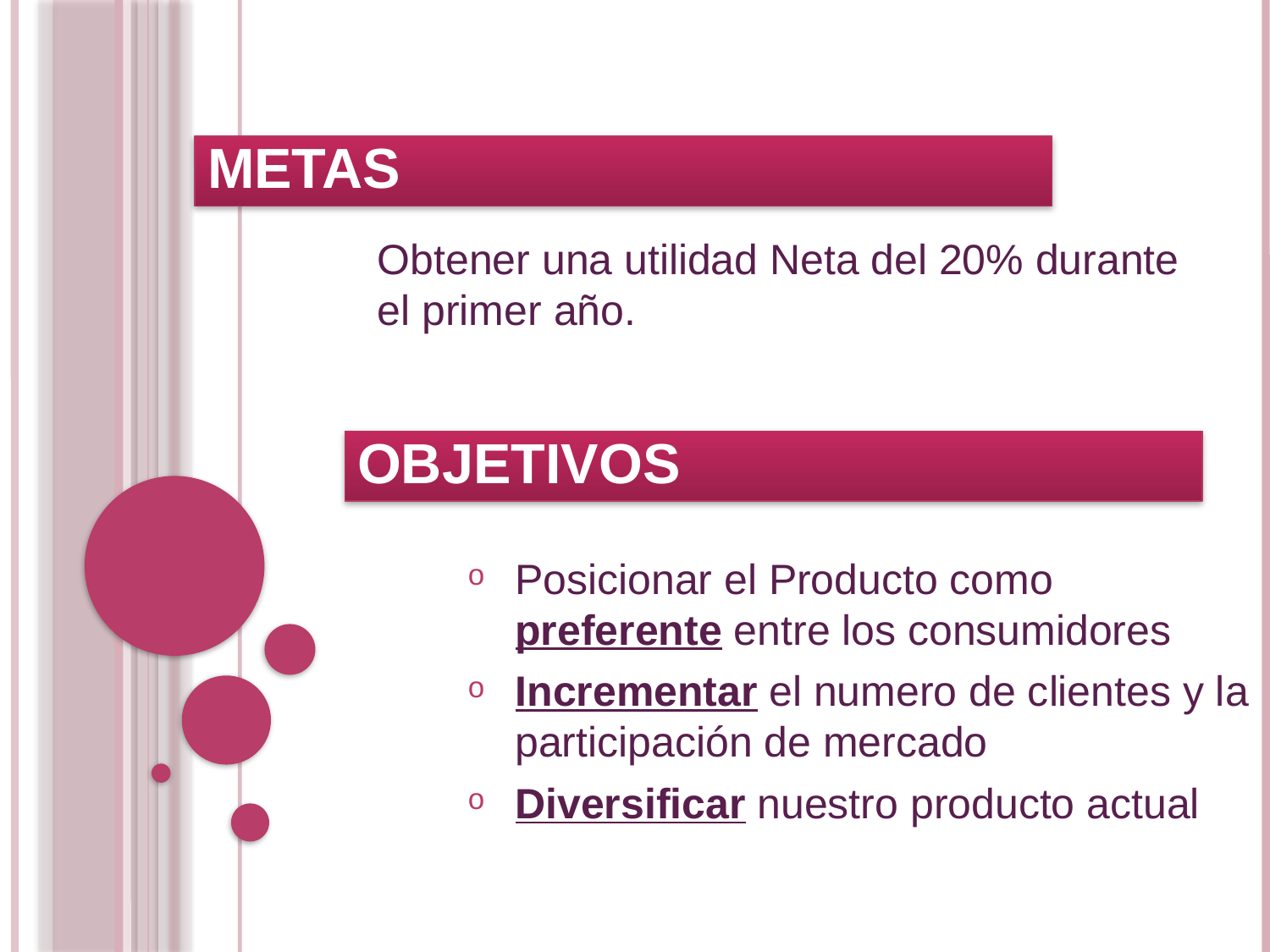

# Metas
Obtener una utilidad Neta del 20% durante el primer año.

Objetivos
Posicionar el Producto como             preferente entre los consumidores
Incrementar el numero de clientes y la participación de mercado
Diversificar nuestro producto actual